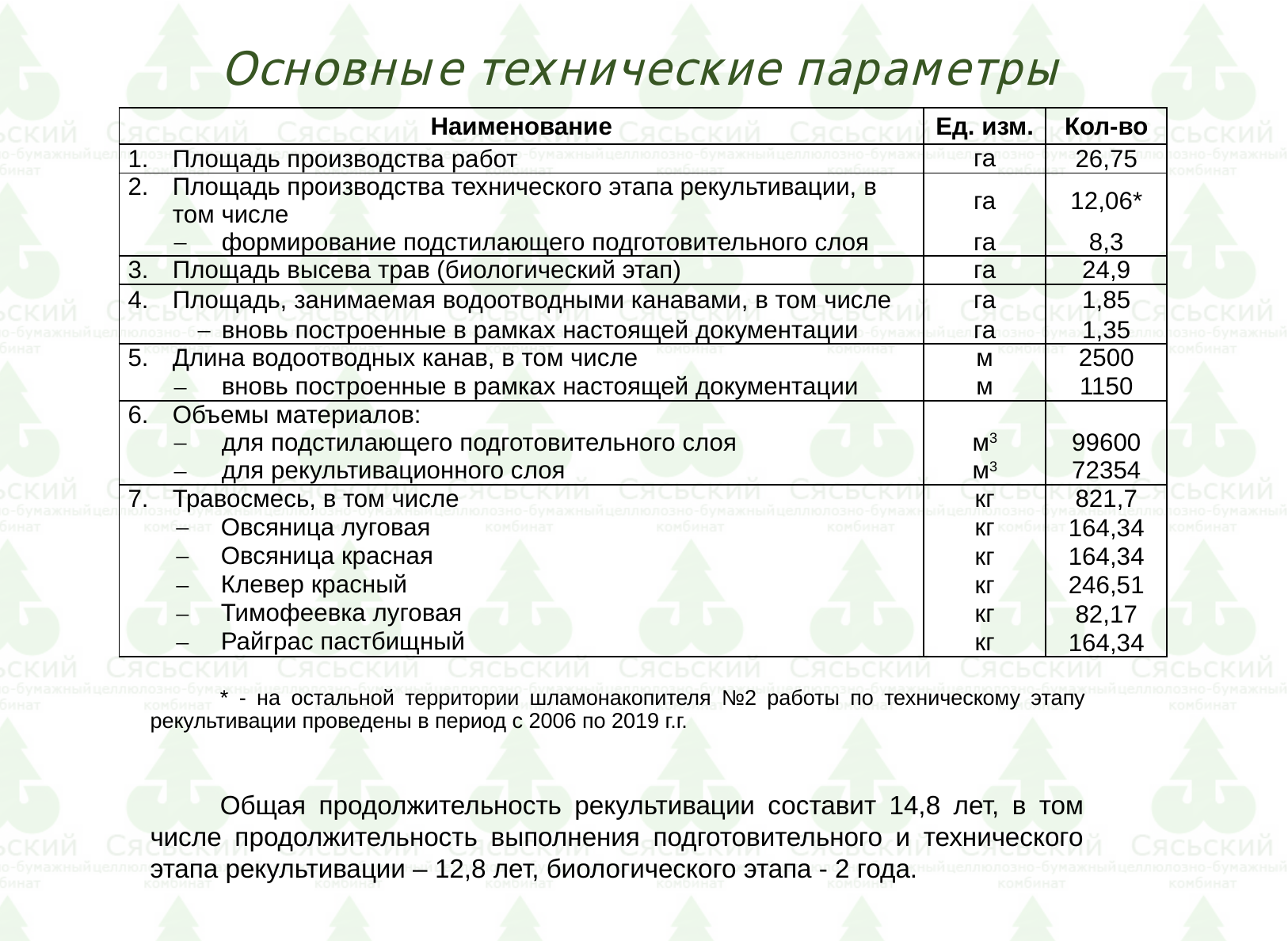

#
Основные технические параметры
| Наименование | Ед. изм. | Кол-во |
| --- | --- | --- |
| Площадь производства работ | га | 26,75 |
| Площадь производства технического этапа рекультивации, в том числе | га | 12,06\* |
| формирование подстилающего подготовительного слоя | га | 8,3 |
| Площадь высева трав (биологический этап) | га | 24,9 |
| Площадь, занимаемая водоотводными канавами, в том числе | га | 1,85 |
| вновь построенные в рамках настоящей документации | га | 1,35 |
| Длина водоотводных канав, в том числе | м | 2500 |
| вновь построенные в рамках настоящей документации | м | 1150 |
| Объемы материалов: |  |  |
| для подстилающего подготовительного слоя | м3 | 99600 |
| для рекультивационного слоя | м3 | 72354 |
| Травосмесь, в том числе | кг | 821,7 |
| Овсяница луговая | кг | 164,34 |
| Овсяница красная | кг | 164,34 |
| Клевер красный | кг | 246,51 |
| Тимофеевка луговая | кг | 82,17 |
| Райграс пастбищный | кг | 164,34 |

* - на остальной территории шламонакопителя №2 работы по техническому этапу рекультивации проведены в период с 2006 по 2019 г.г.

Общая продолжительность рекультивации составит 14,8 лет, в том числе продолжительность выполнения подготовительного и технического этапа рекультивации – 12,8 лет, биологического этапа - 2 года.